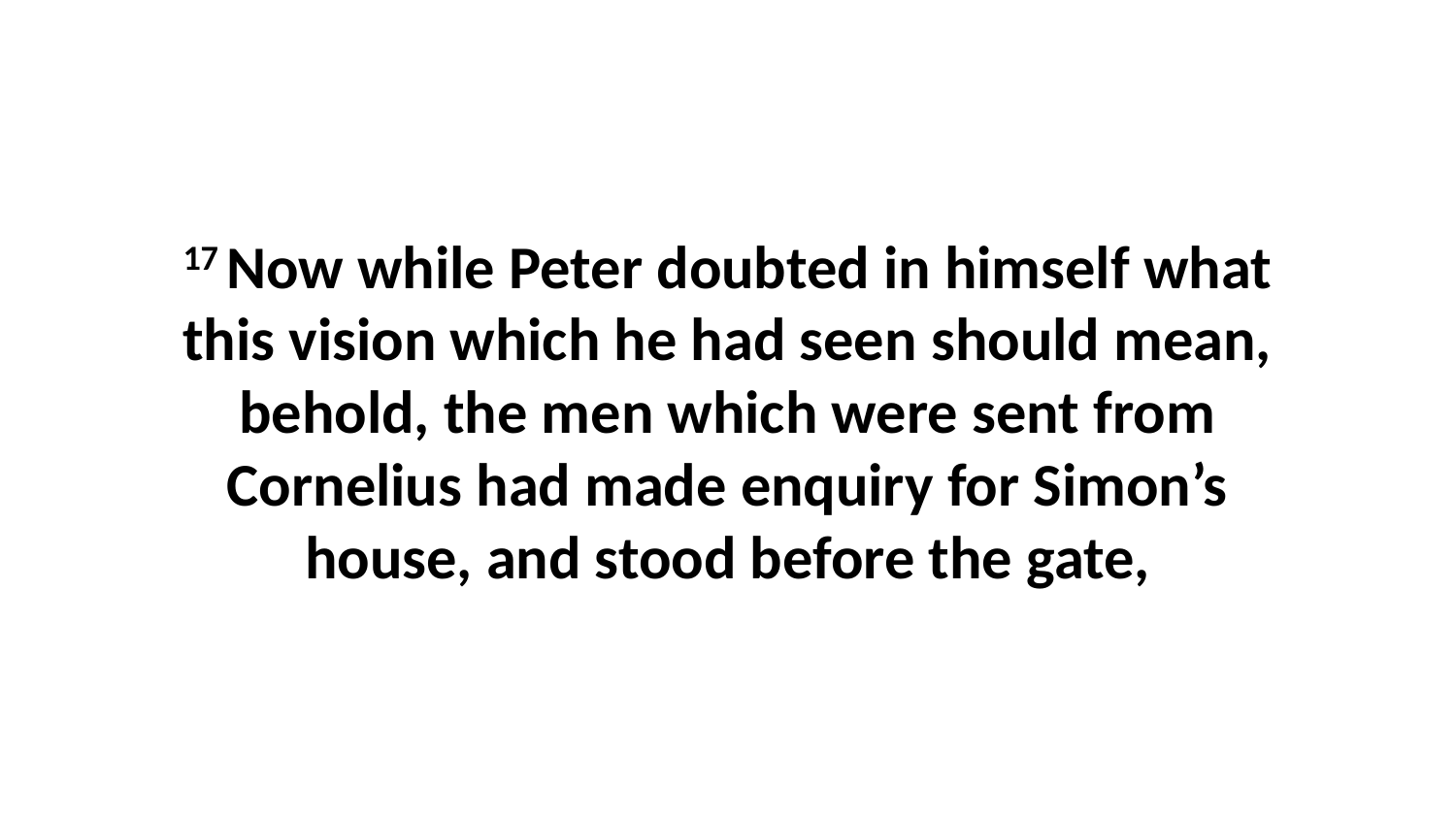

17 Now while Peter doubted in himself what this vision which he had seen should mean, behold, the men which were sent from Cornelius had made enquiry for Simon’s house, and stood before the gate,